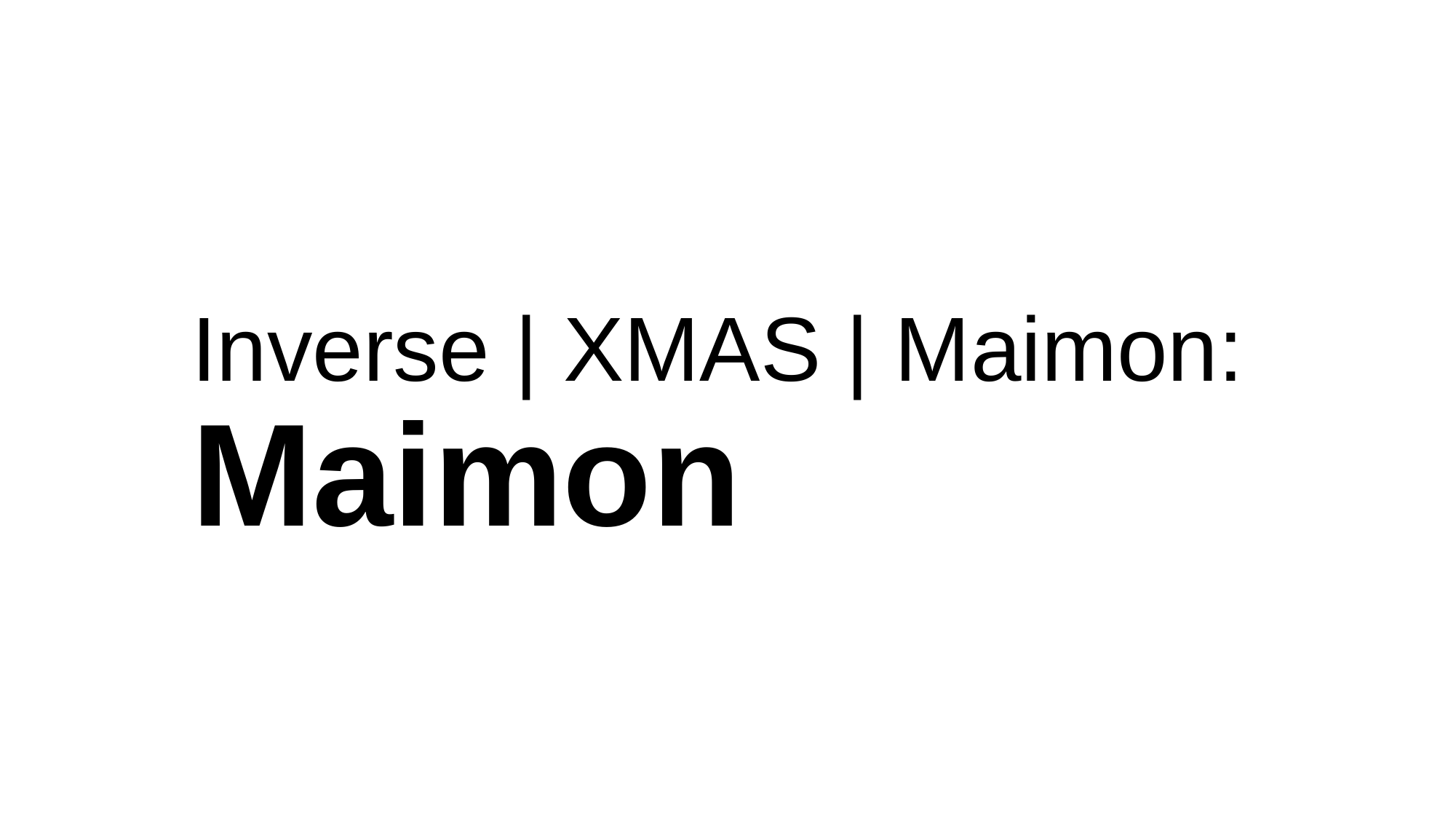

# Inverse | XMAS | Maimon: Maimon